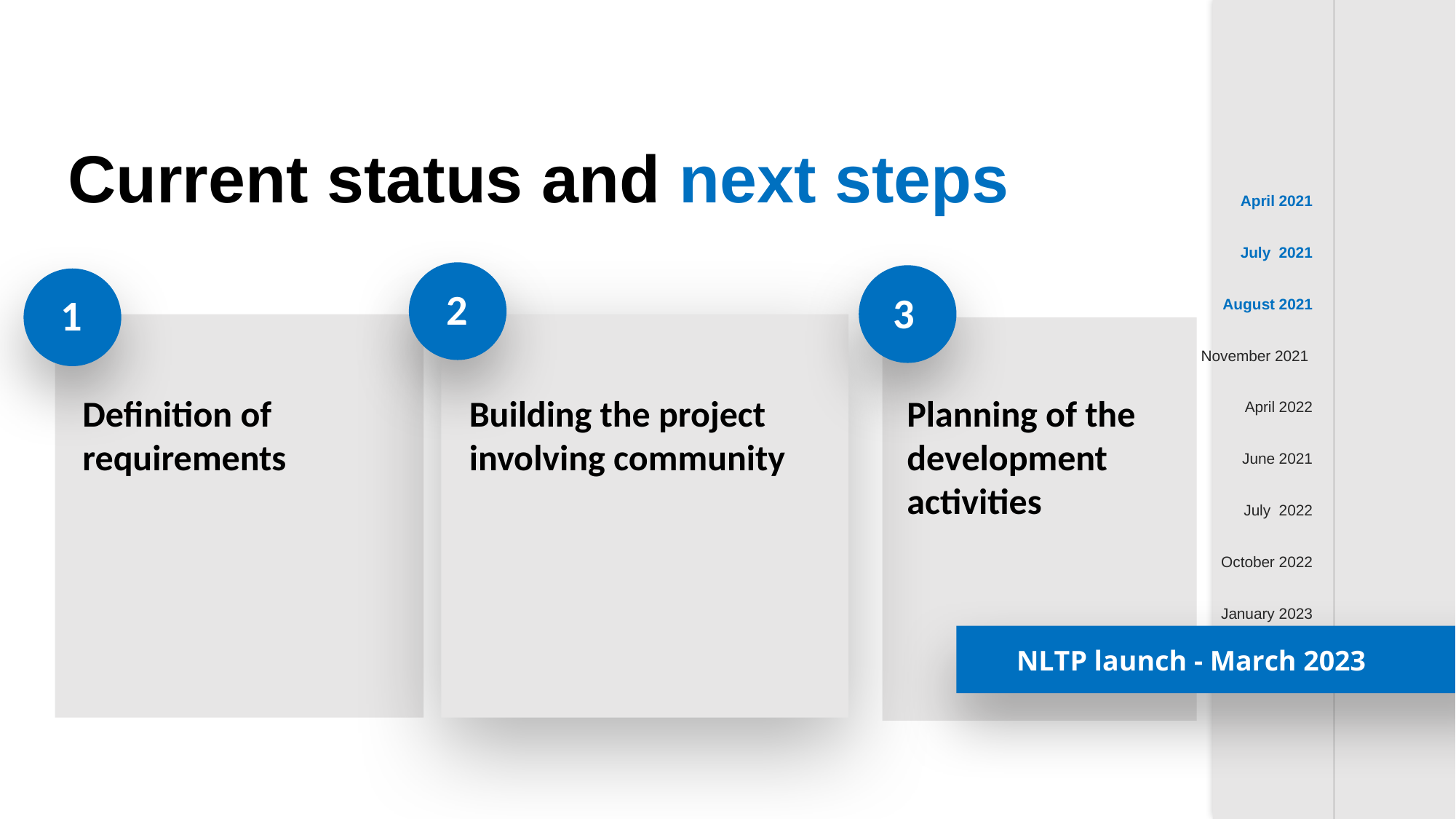

Current status and next steps
April 2021
July  2021
August 2021
November 2021
April 2022
June 2021
July  2022
October 2022
January 2023

2

3

1

Definition of requirements

Building the project involving community
Planning of the development activities
NLTP launch - March 2023